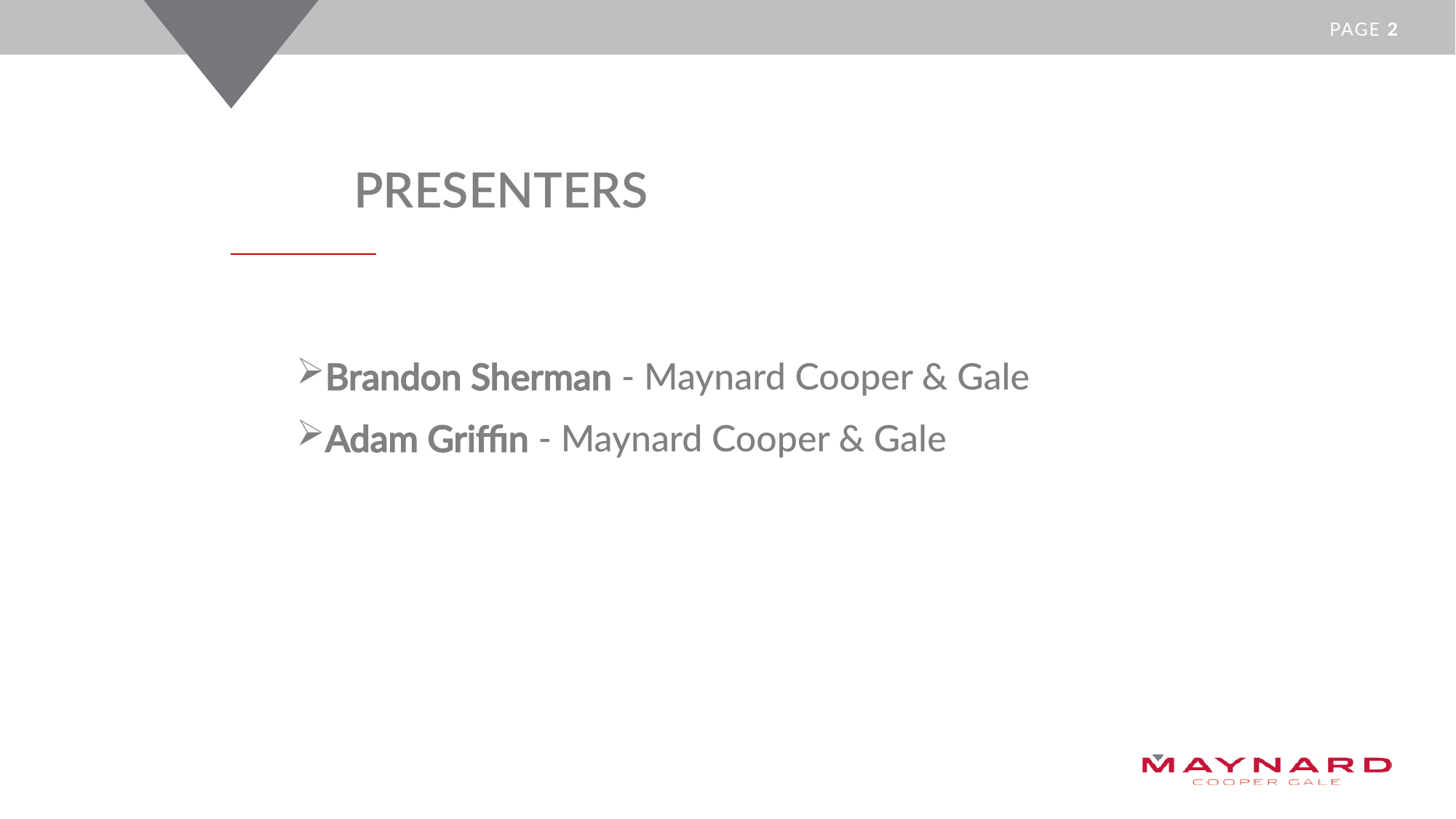

# Presenters

Brandon Sherman - Maynard Cooper & Gale
Adam Griffin - Maynard Cooper & Gale